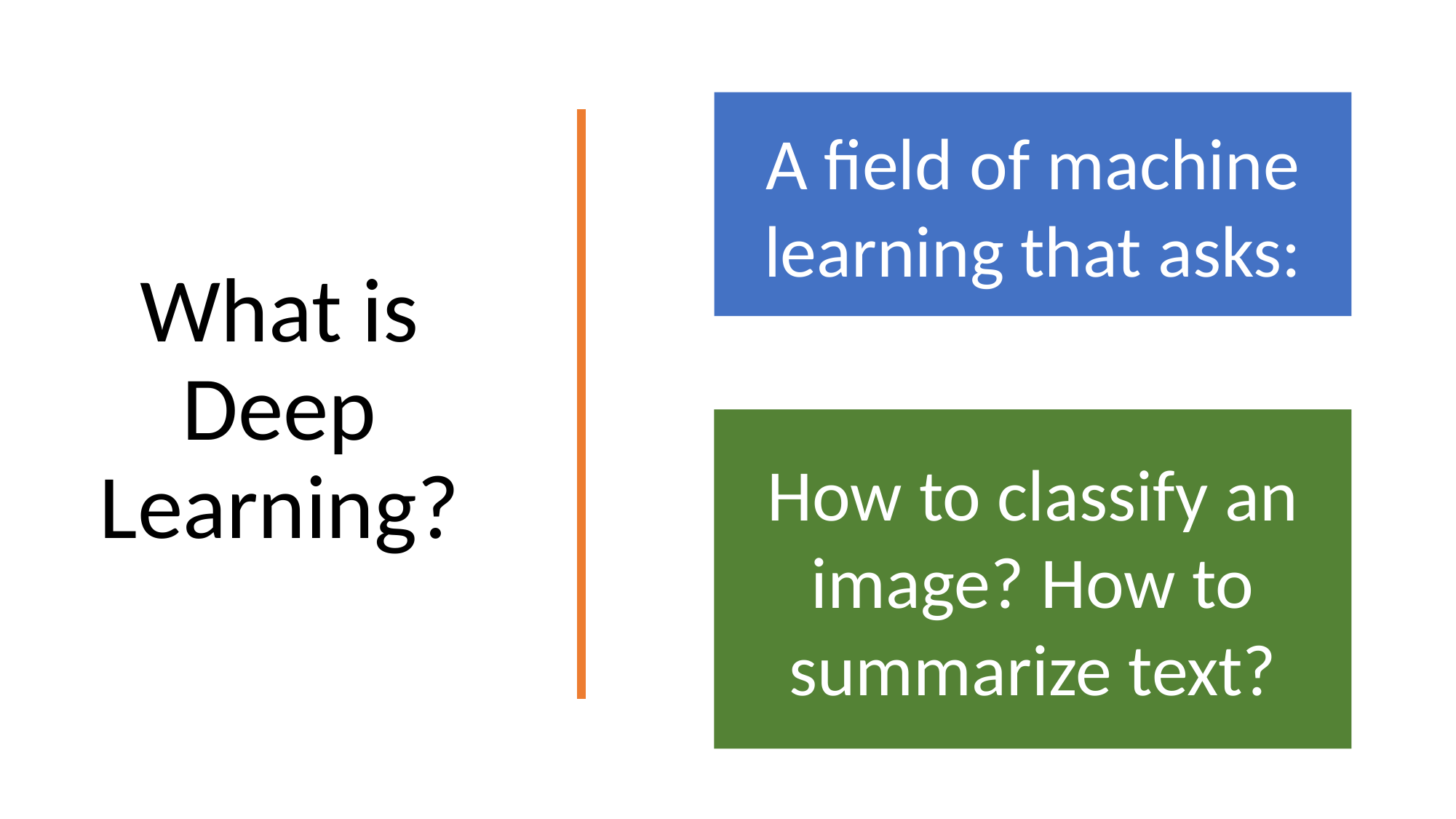

# What is Deep Learning?
A field of machine learning that asks:
How to classify an image? How to summarize text?